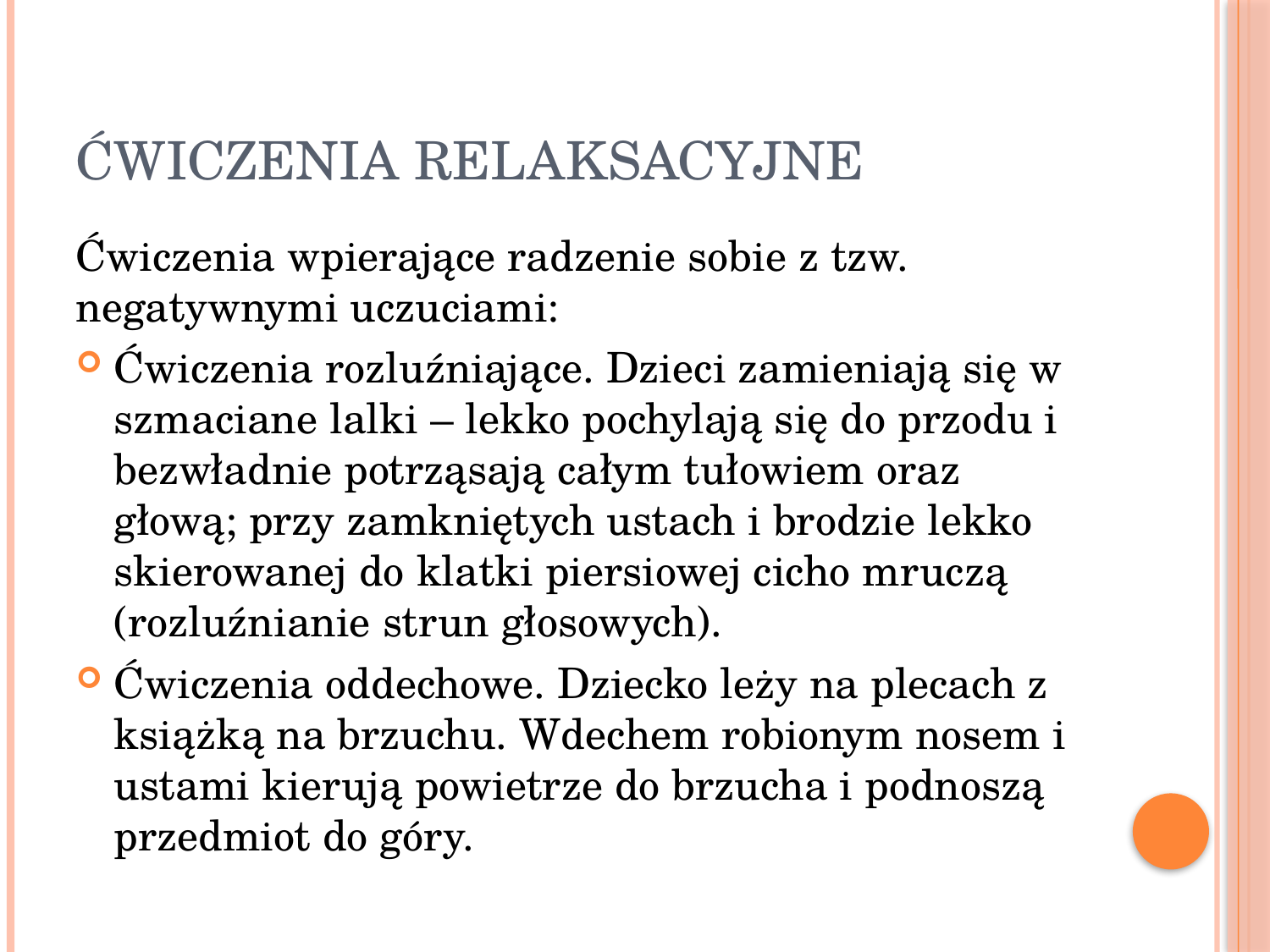

# Ćwiczenia relaksacyjne
Ćwiczenia wpierające radzenie sobie z tzw. negatywnymi uczuciami:
Ćwiczenia rozluźniające. Dzieci zamieniają się w szmaciane lalki – lekko pochylają się do przodu i bezwładnie potrząsają całym tułowiem oraz głową; przy zamkniętych ustach i brodzie lekko skierowanej do klatki piersiowej cicho mruczą (rozluźnianie strun głosowych).
Ćwiczenia oddechowe. Dziecko leży na plecach z książką na brzuchu. Wdechem robionym nosem i ustami kierują powietrze do brzucha i podnoszą przedmiot do góry.